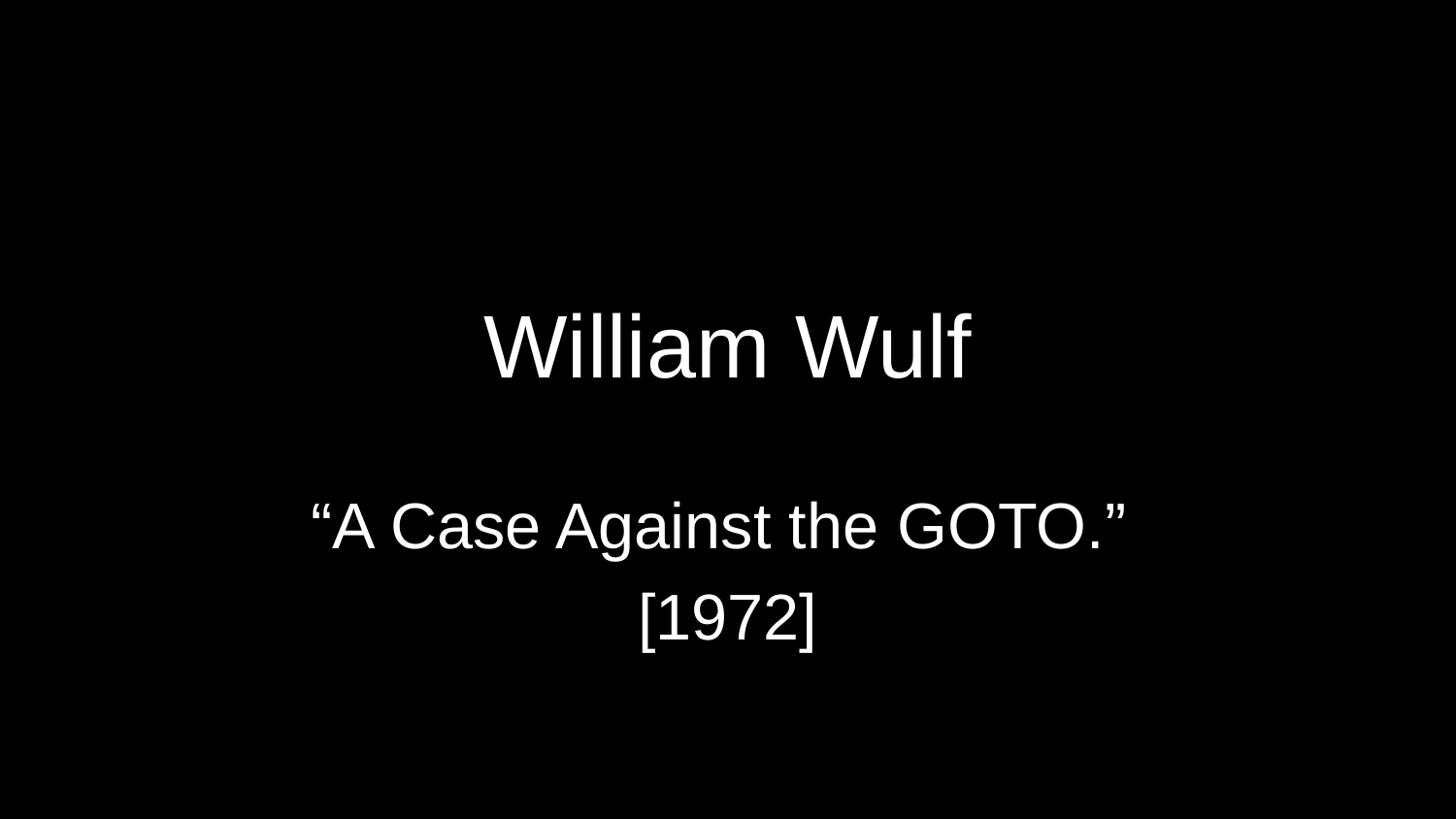

# William Wulf
“A Case Against the GOTO.”
[1972]